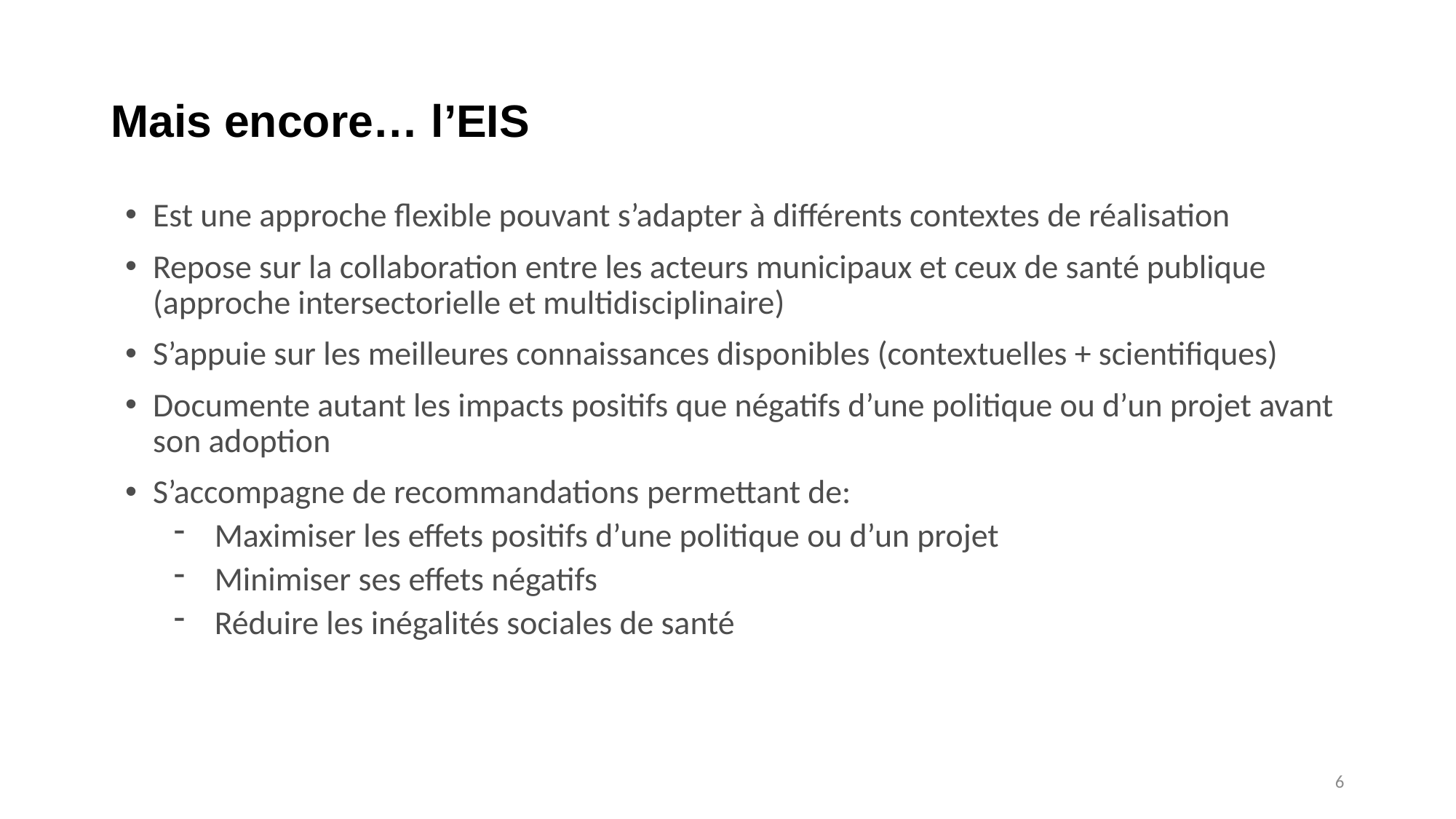

# Mais encore… l’EIS
Est une approche flexible pouvant s’adapter à différents contextes de réalisation
Repose sur la collaboration entre les acteurs municipaux et ceux de santé publique (approche intersectorielle et multidisciplinaire)
S’appuie sur les meilleures connaissances disponibles (contextuelles + scientifiques)
Documente autant les impacts positifs que négatifs d’une politique ou d’un projet avant son adoption
S’accompagne de recommandations permettant de:
Maximiser les effets positifs d’une politique ou d’un projet
Minimiser ses effets négatifs
Réduire les inégalités sociales de santé

6